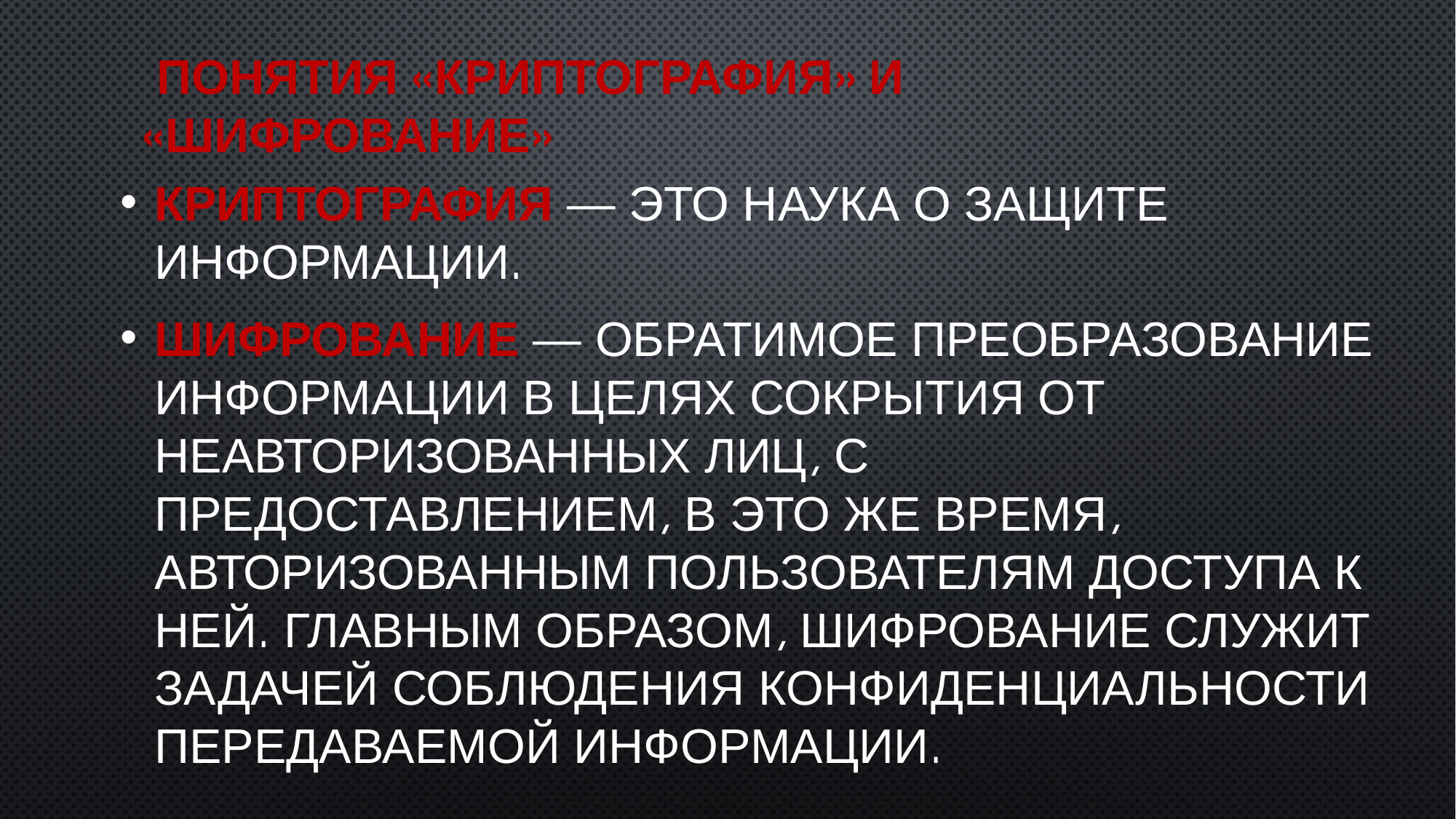

# ПОНЯТИЯ «КРИПТОГРАФИЯ» И «ШИФРОВАНИЕ»
КРИПТОГРАФИЯ — это наука о защите информации.
ШИФРОВАНИЕ — обратимое преобразование информации в целях сокрытия от неавторизованных лиц, с предоставлением, в это же время, авторизованным пользователям доступа к ней. Главным образом, шифрование служит задачей соблюдения конфиденциальности передаваемой информации.